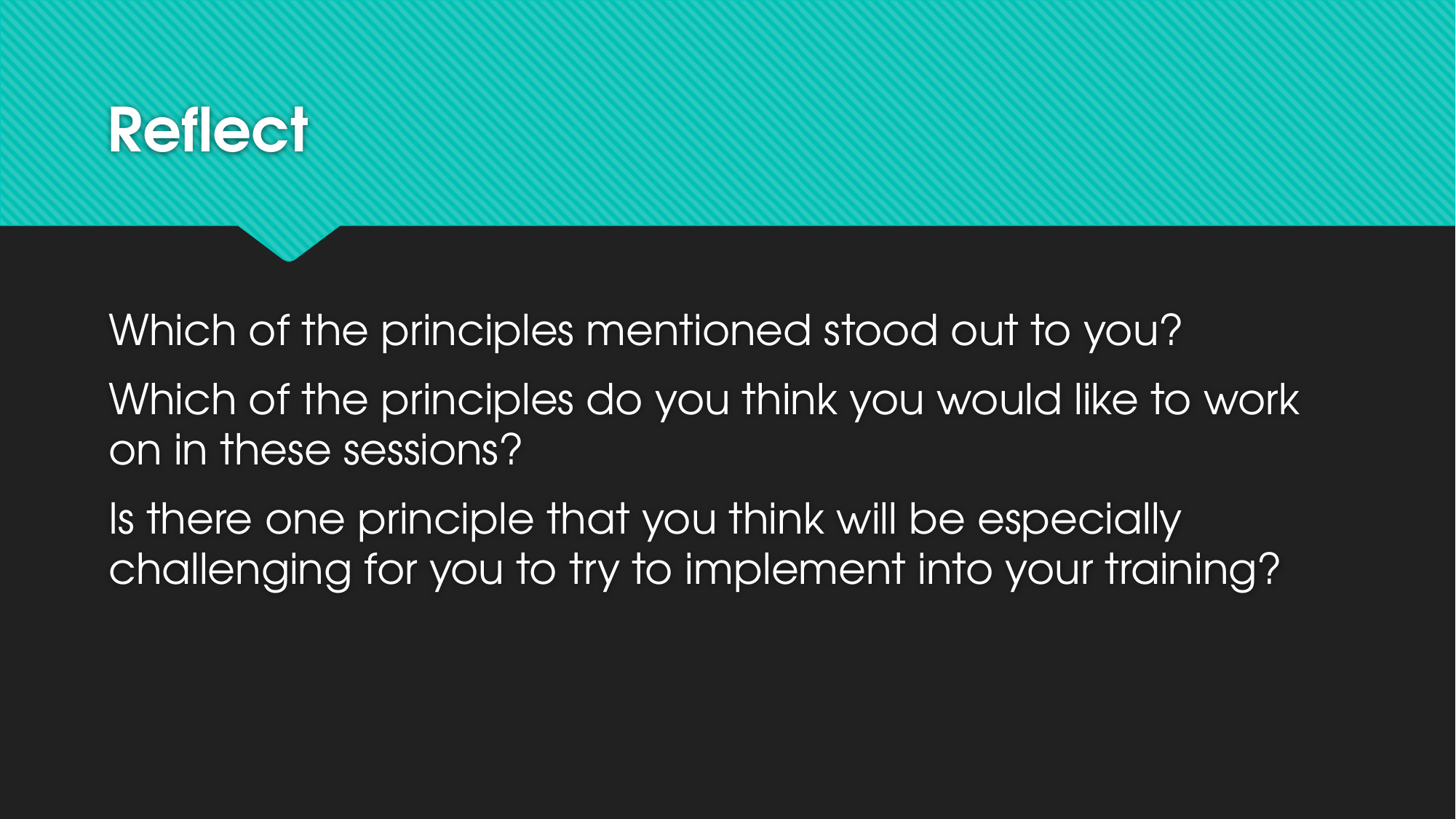

# Reflect
Which of the principles mentioned stood out to you?
Which of the principles do you think you would like to work on in these sessions?
Is there one principle that you think will be especially challenging for you to try to implement into your training?